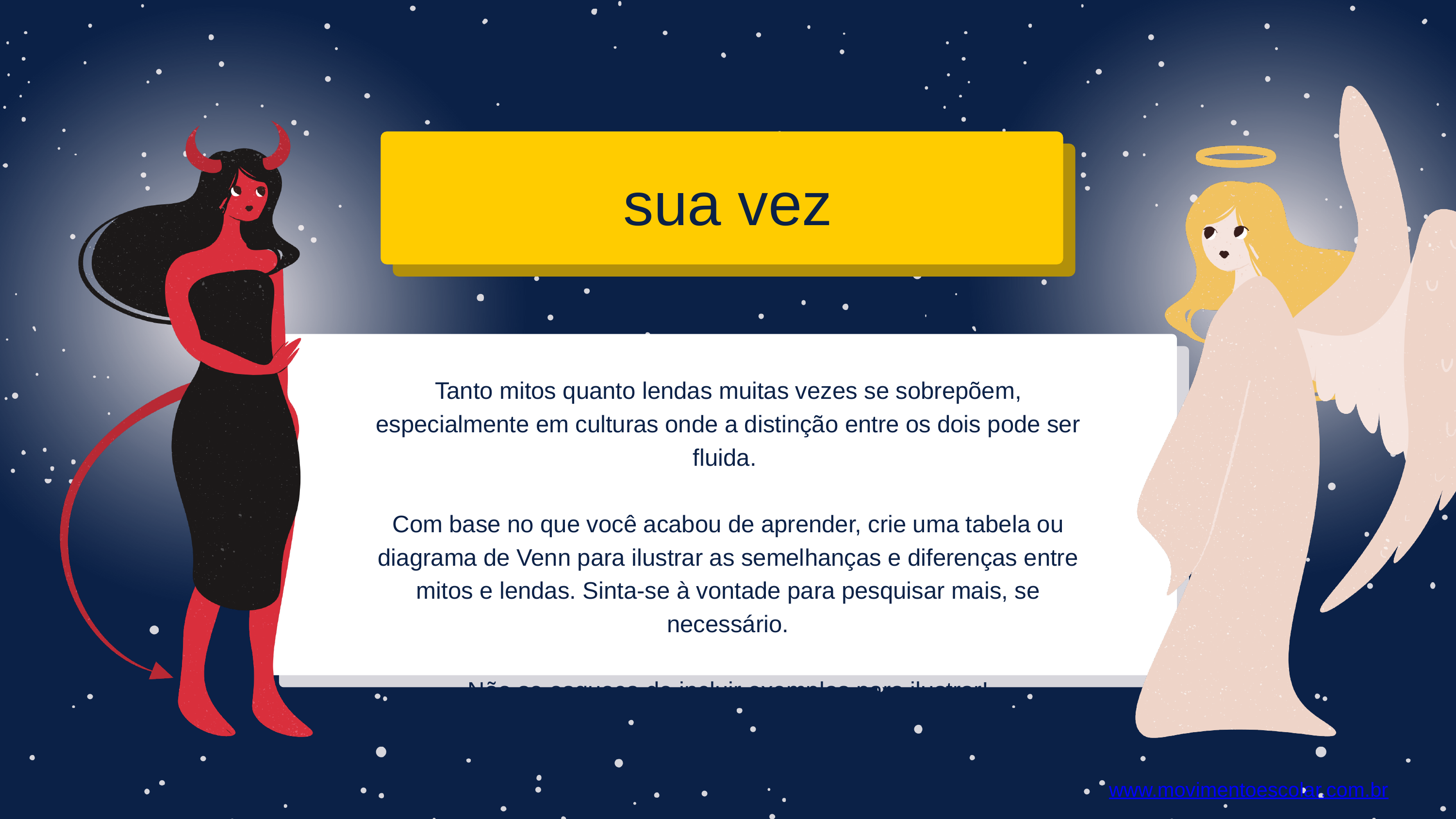

sua vez

Tanto mitos quanto lendas muitas vezes se sobrepõem, especialmente em culturas onde a distinção entre os dois pode ser fluida.

Com base no que você acabou de aprender, crie uma tabela ou diagrama de Venn para ilustrar as semelhanças e diferenças entre mitos e lendas. Sinta-se à vontade para pesquisar mais, se necessário.

Não se esqueça de incluir exemplos para ilustrar!
www.movimentoescolar.com.br